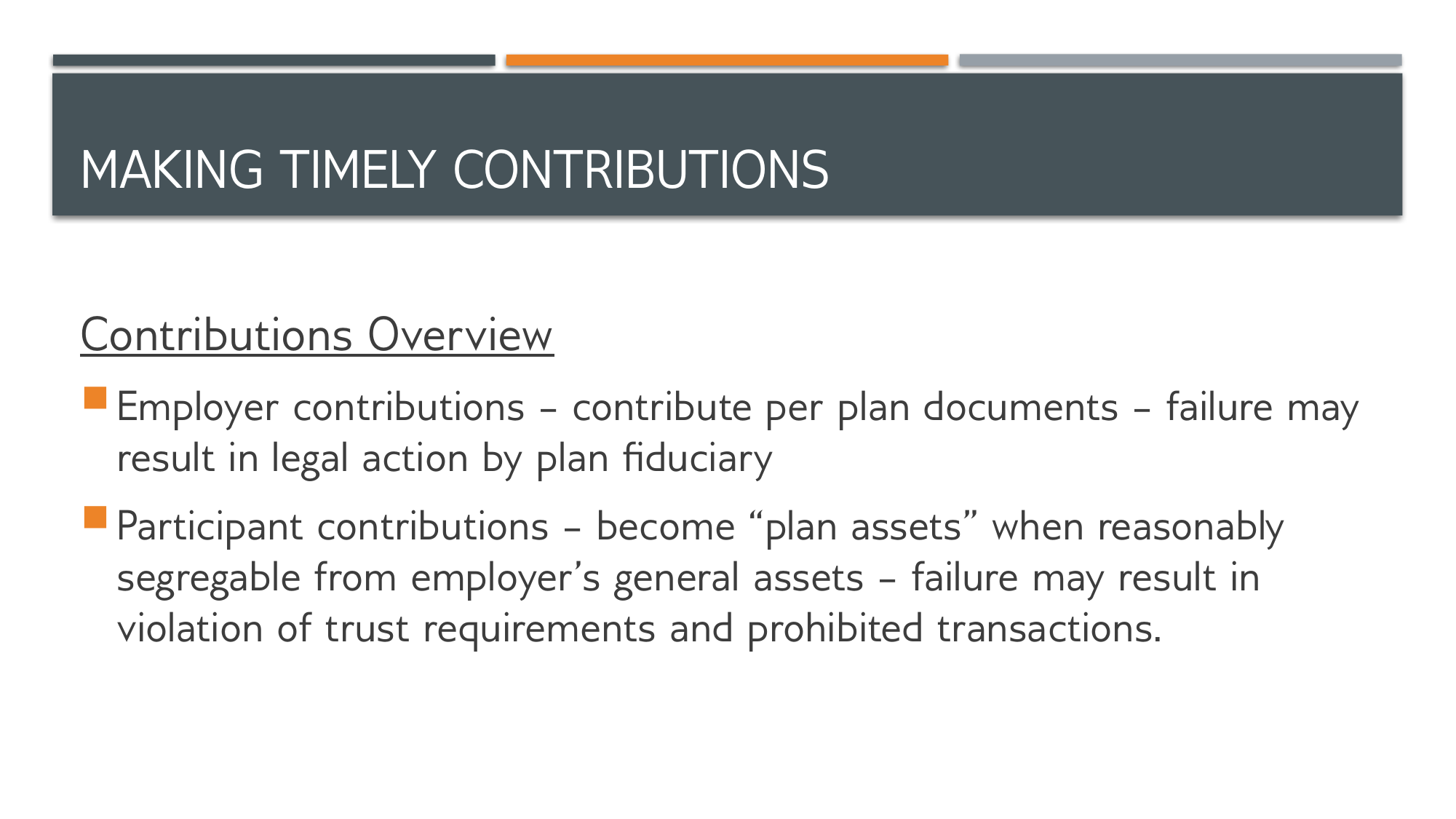

# Making timely contributions
Contributions Overview
Employer contributions – contribute per plan documents – failure may result in legal action by plan fiduciary
Participant contributions – become “plan assets” when reasonably segregable from employer’s general assets – failure may result in violation of trust requirements and prohibited transactions.